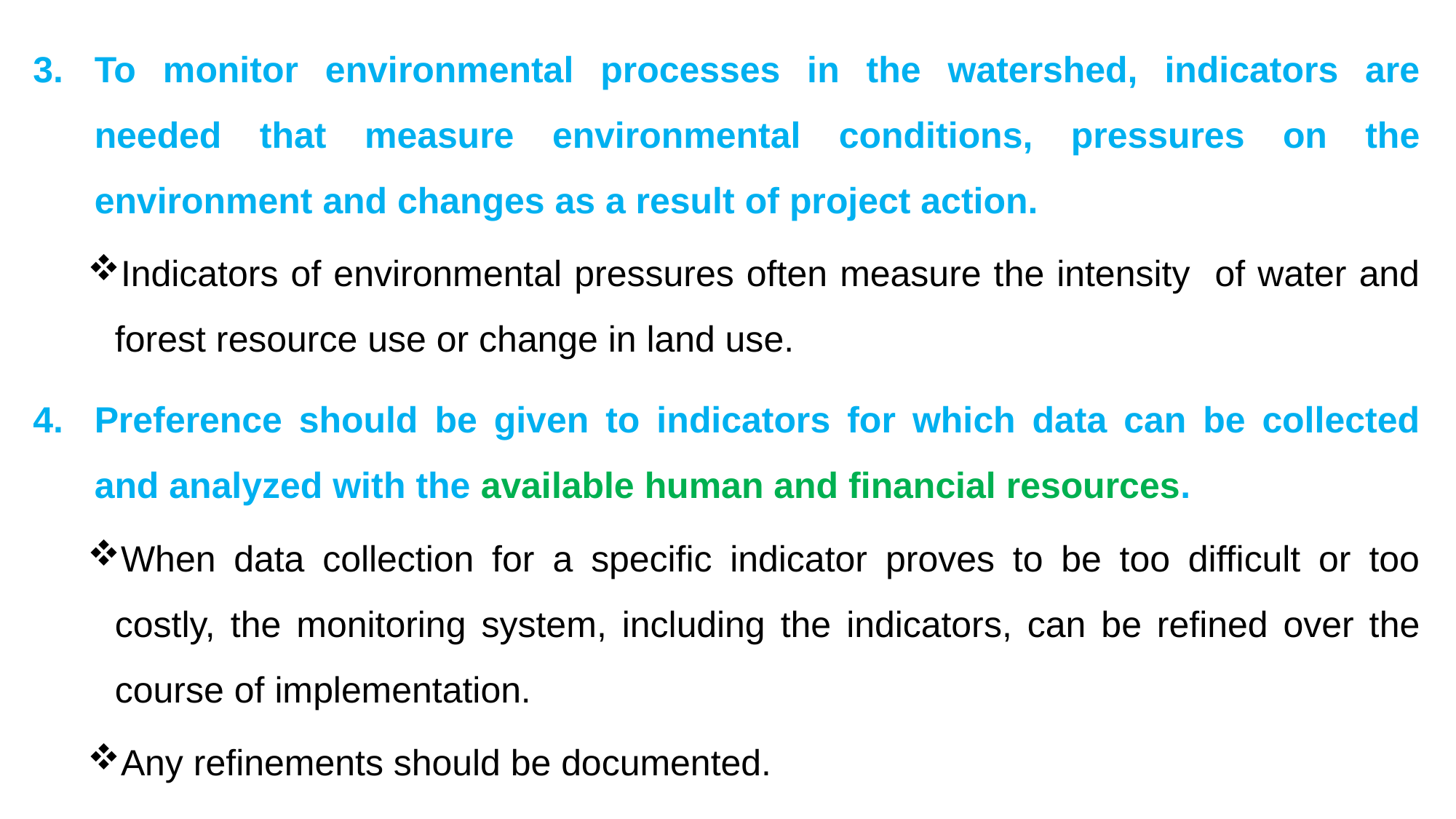

To monitor environmental processes in the watershed, indicators are needed that measure environmental conditions, pressures on the environment and changes as a result of project action.
Indicators of environmental pressures often measure the intensity  of water and forest resource use or change in land use.
Preference should be given to indicators for which data can be collected and analyzed with the available human and financial resources.
When data collection for a specific indicator proves to be too difficult or too costly, the monitoring system, including the indicators, can be refined over the course of implementation.
Any refinements should be documented.